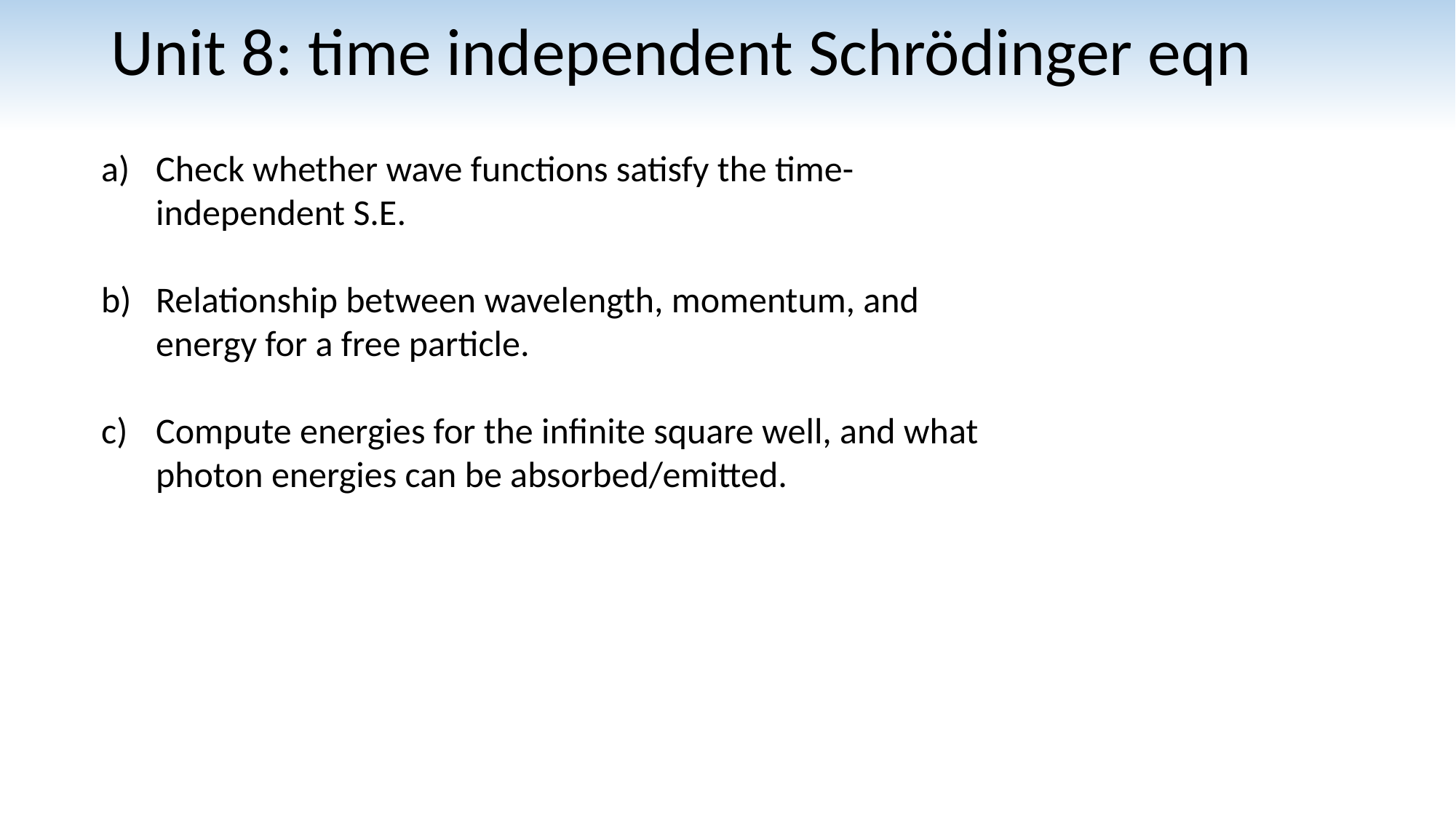

# Unit 8: time independent Schrödinger eqn
Check whether wave functions satisfy the time-independent S.E.

Relationship between wavelength, momentum, and energy for a free particle.

Compute energies for the infinite square well, and what photon energies can be absorbed/emitted.